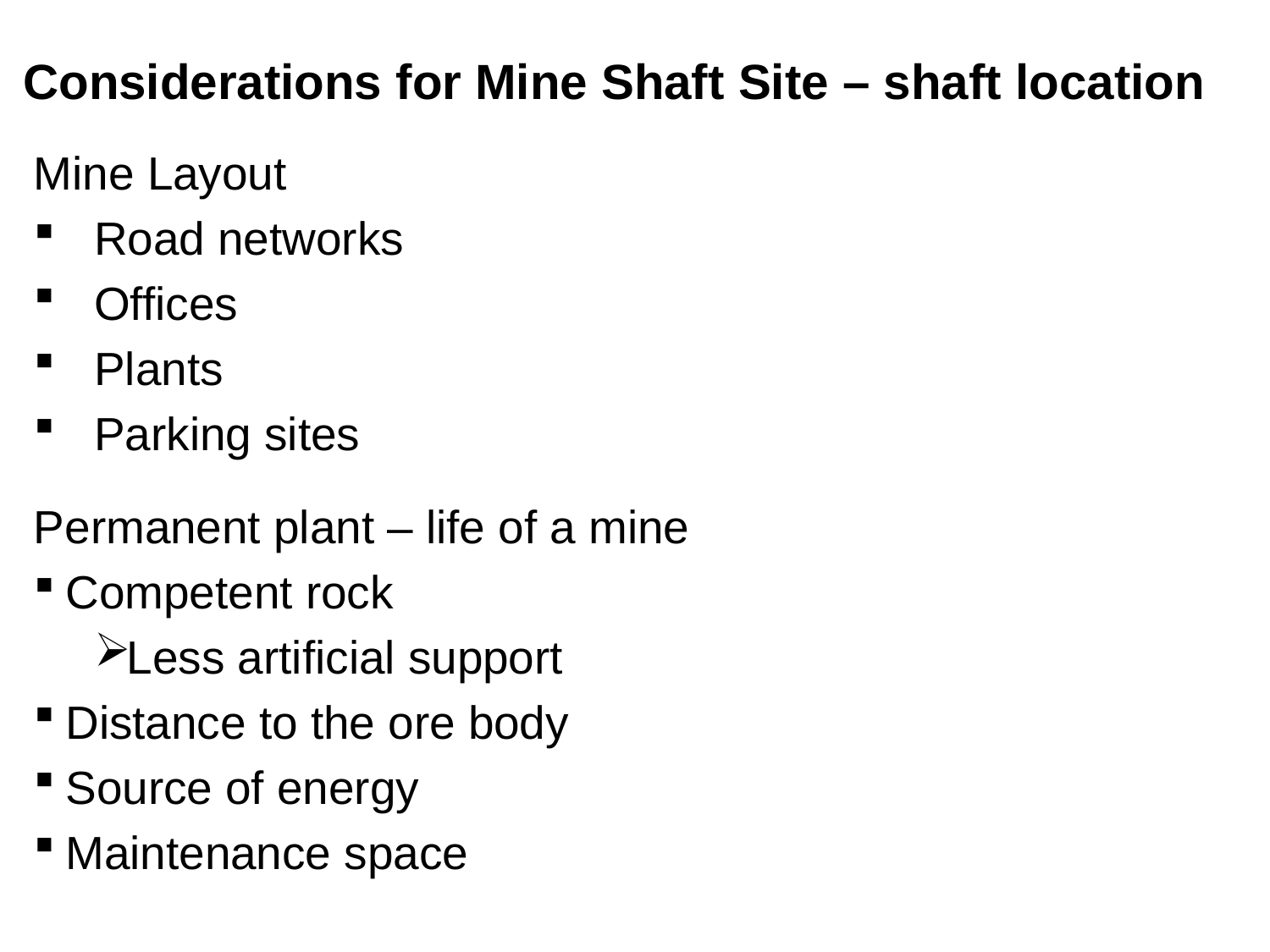

# Considerations for Mine Shaft Site – shaft location
Mine Layout
Road networks
Offices
Plants
Parking sites

Permanent plant – life of a mine
 Competent rock
Less artificial support
 Distance to the ore body
 Source of energy
 Maintenance space